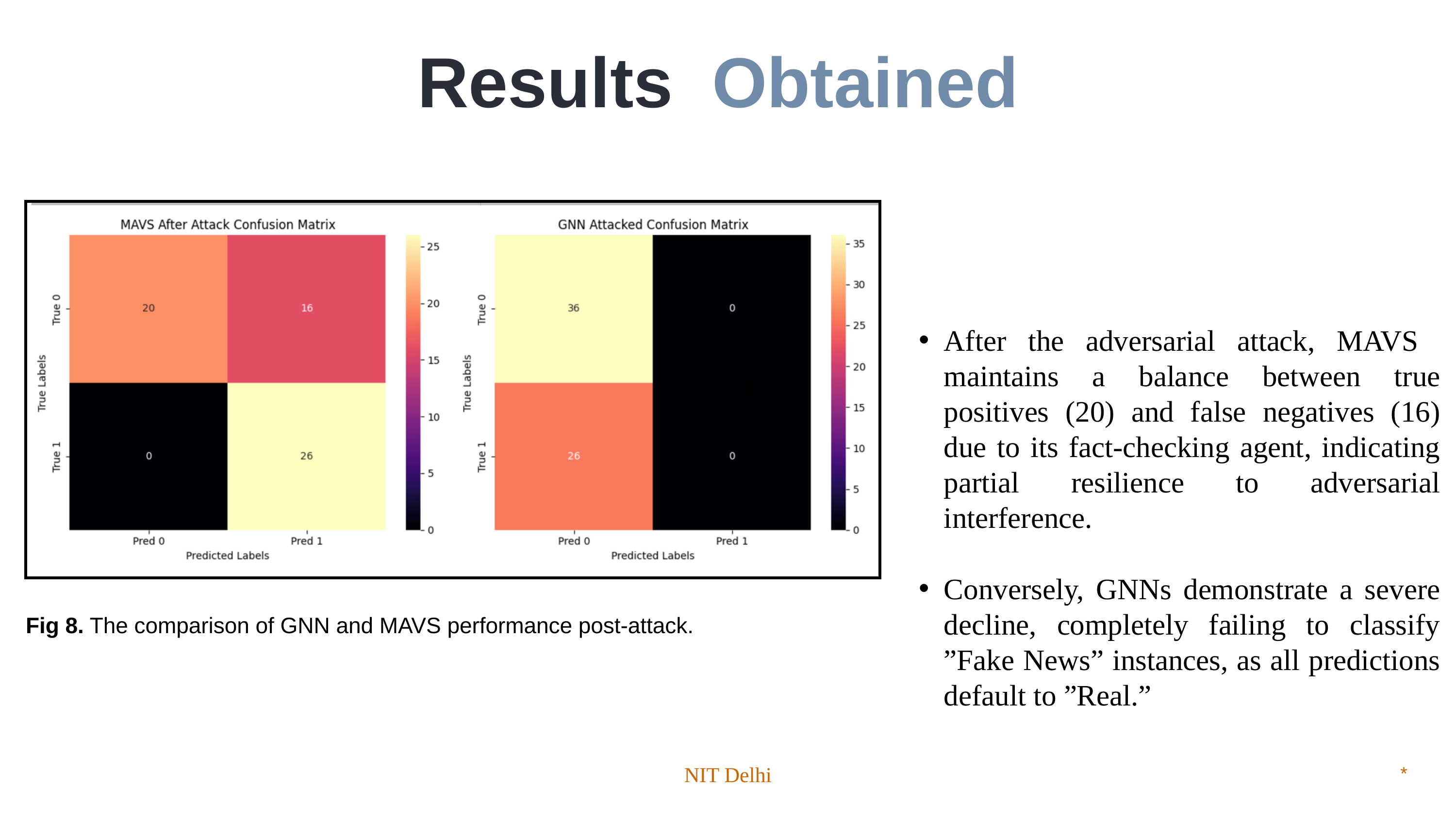

Results  Obtained

After the adversarial attack, MAVS  maintains a balance between true positives (20) and false negatives (16) due to its fact-checking agent, indicating partial resilience to adversarial interference.

Conversely, GNNs demonstrate a severe decline, completely failing to classify ”Fake News” instances, as all predictions default to ”Real.”
Your paragraph text
Fig 8. The comparison of GNN and MAVS performance post-attack.

NIT Delhi

*